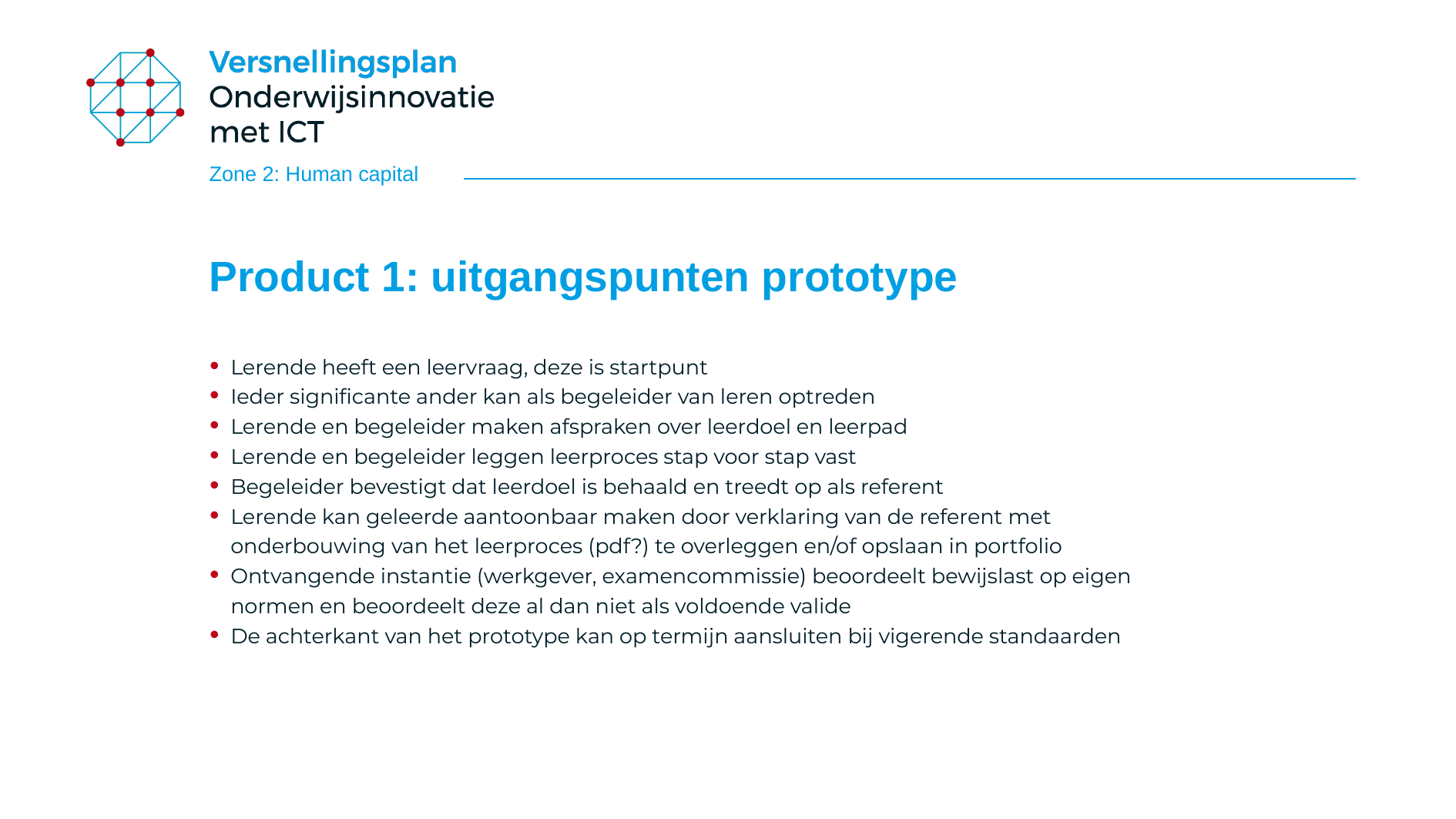

Zone 2: Human capital
# Product 1: uitgangspunten prototype

Lerende heeft een leervraag, deze is startpunt
Ieder significante ander kan als begeleider van leren optreden
Lerende en begeleider maken afspraken over leerdoel en leerpad
Lerende en begeleider leggen leerproces stap voor stap vast
Begeleider bevestigt dat leerdoel is behaald en treedt op als referent
Lerende kan geleerde aantoonbaar maken door verklaring van de referent met onderbouwing van het leerproces (pdf?) te overleggen en/of opslaan in portfolio
Ontvangende instantie (werkgever, examencommissie) beoordeelt bewijslast op eigen normen en beoordeelt deze al dan niet als voldoende valide
De achterkant van het prototype kan op termijn aansluiten bij vigerende standaarden